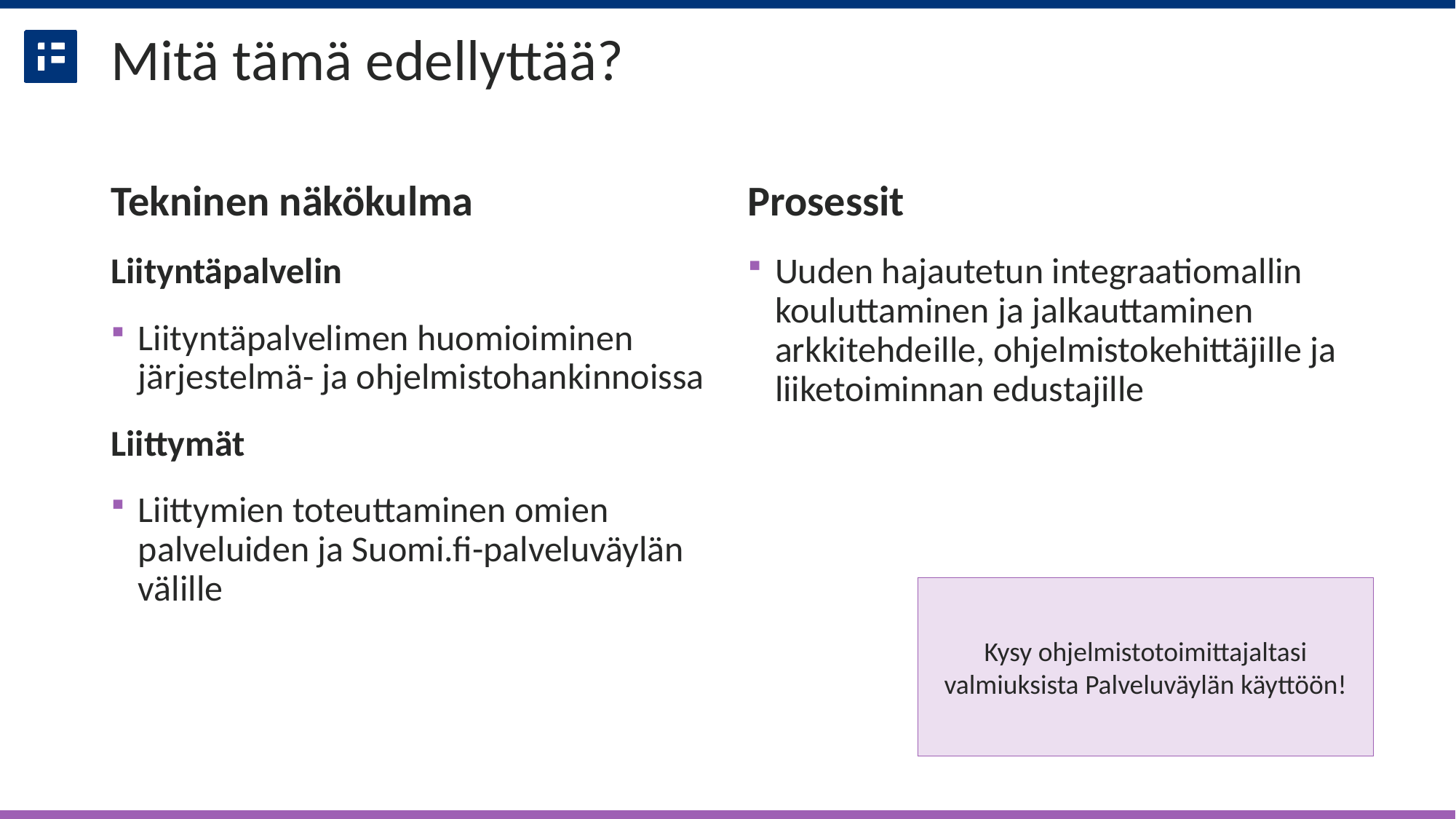

# Mitä tämä edellyttää?
Tekninen näkökulma
Liityntäpalvelin
Liityntäpalvelimen huomioiminen järjestelmä- ja ohjelmistohankinnoissa
Liittymät
Liittymien toteuttaminen omien palveluiden ja Suomi.fi-palveluväylän välille

Prosessit
Uuden hajautetun integraatiomallin kouluttaminen ja jalkauttaminen arkkitehdeille, ohjelmistokehittäjille ja liiketoiminnan edustajille
Kysy ohjelmistotoimittajaltasi valmiuksista Palveluväylän käyttöön!